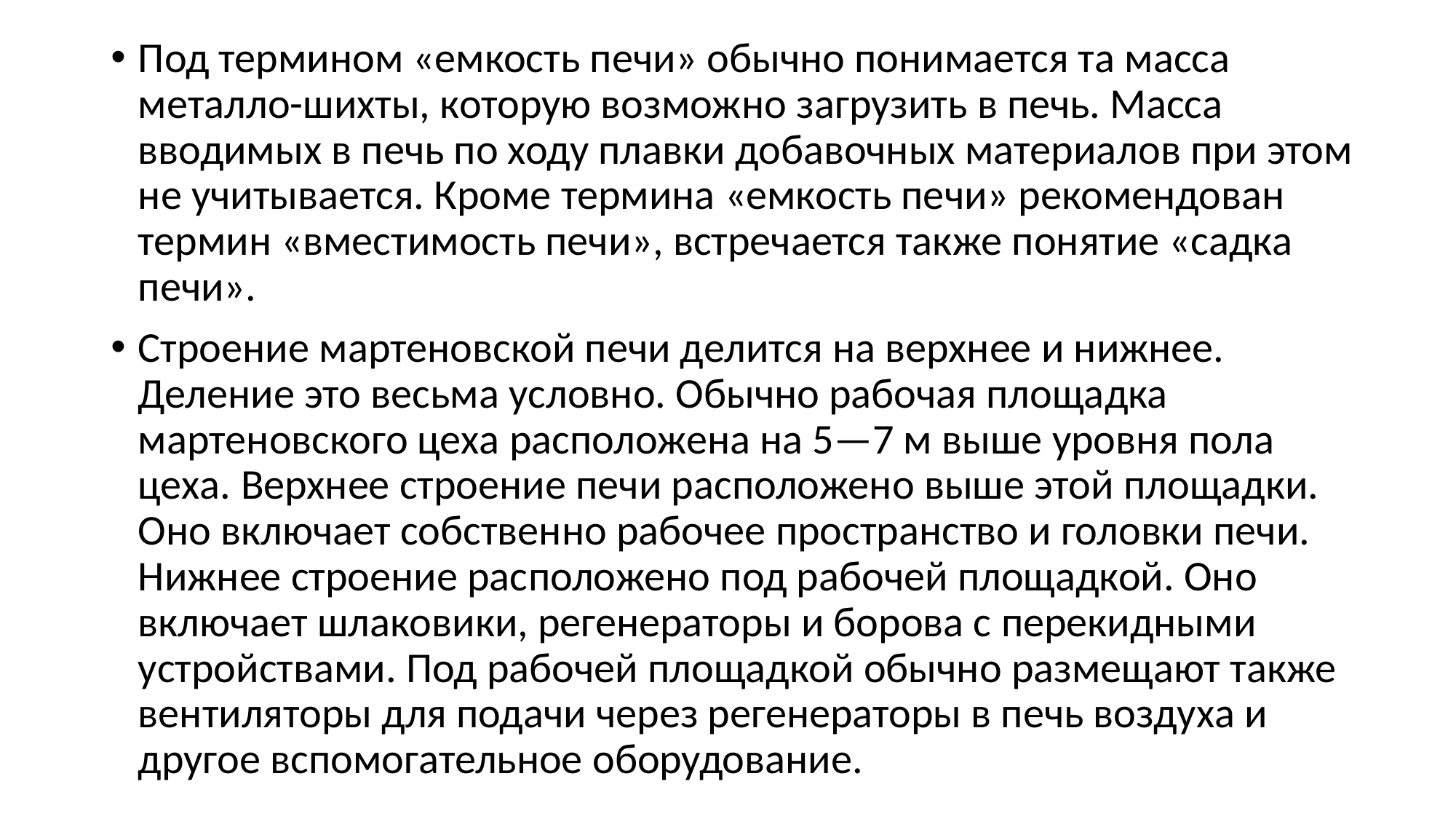

Под термином «емкость печи» обычно понимается та масса металло-шихты, которую возможно загрузить в печь. Масса вводимых в печь по ходу плавки добавочных материалов при этом не учитывается. Кроме термина «емкость печи» рекомендован термин «вместимость печи», встречается так­же понятие «садка печи».
Строение мартеновской печи де­лится на верхнее и нижнее. Деление это весьма условно. Обычно рабочая площадка мартеновского цеха распо­ложена на 5—7 м выше уровня пола цеха. Верхнее строение печи располо­жено выше этой площадки. Оно вклю­чает собственно рабочее пространство и головки печи. Нижнее строение рас­положено под рабочей площадкой. Оно включает шлаковики, регенерато­ры и борова с перекидными устрой­ствами. Под рабочей площадкой обычно размещают также вентилято­ры для подачи через регенераторы в печь воздуха и другое вспомогательное оборудование.